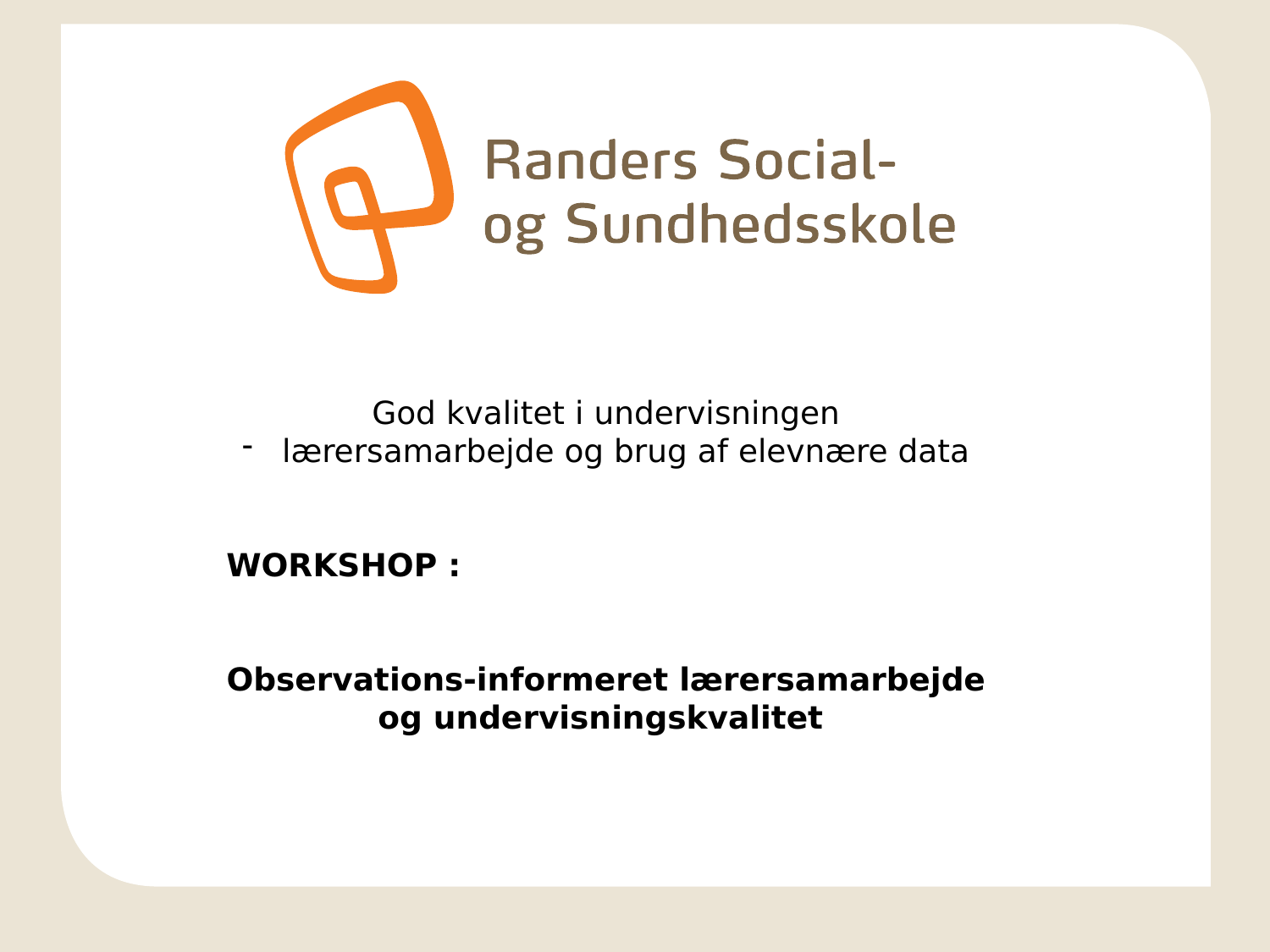

God kvalitet i undervisningen
lærersamarbejde og brug af elevnære data

WORKSHOP :

Observations-informeret lærersamarbejde
og undervisningskvalitet